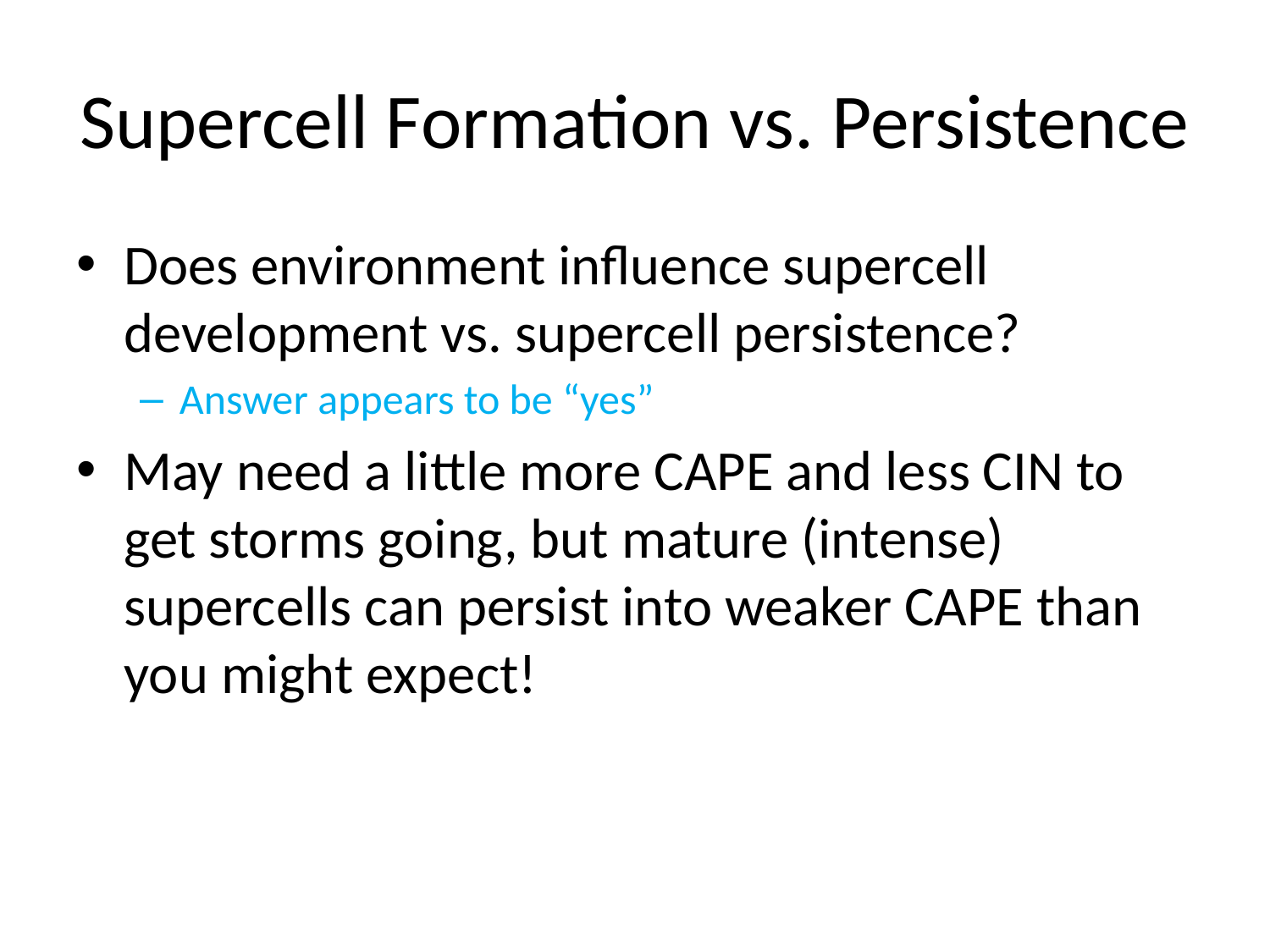

# Supercell Formation vs. Persistence
Does environment influence supercell development vs. supercell persistence?
Answer appears to be “yes”
May need a little more CAPE and less CIN to get storms going, but mature (intense) supercells can persist into weaker CAPE than you might expect!